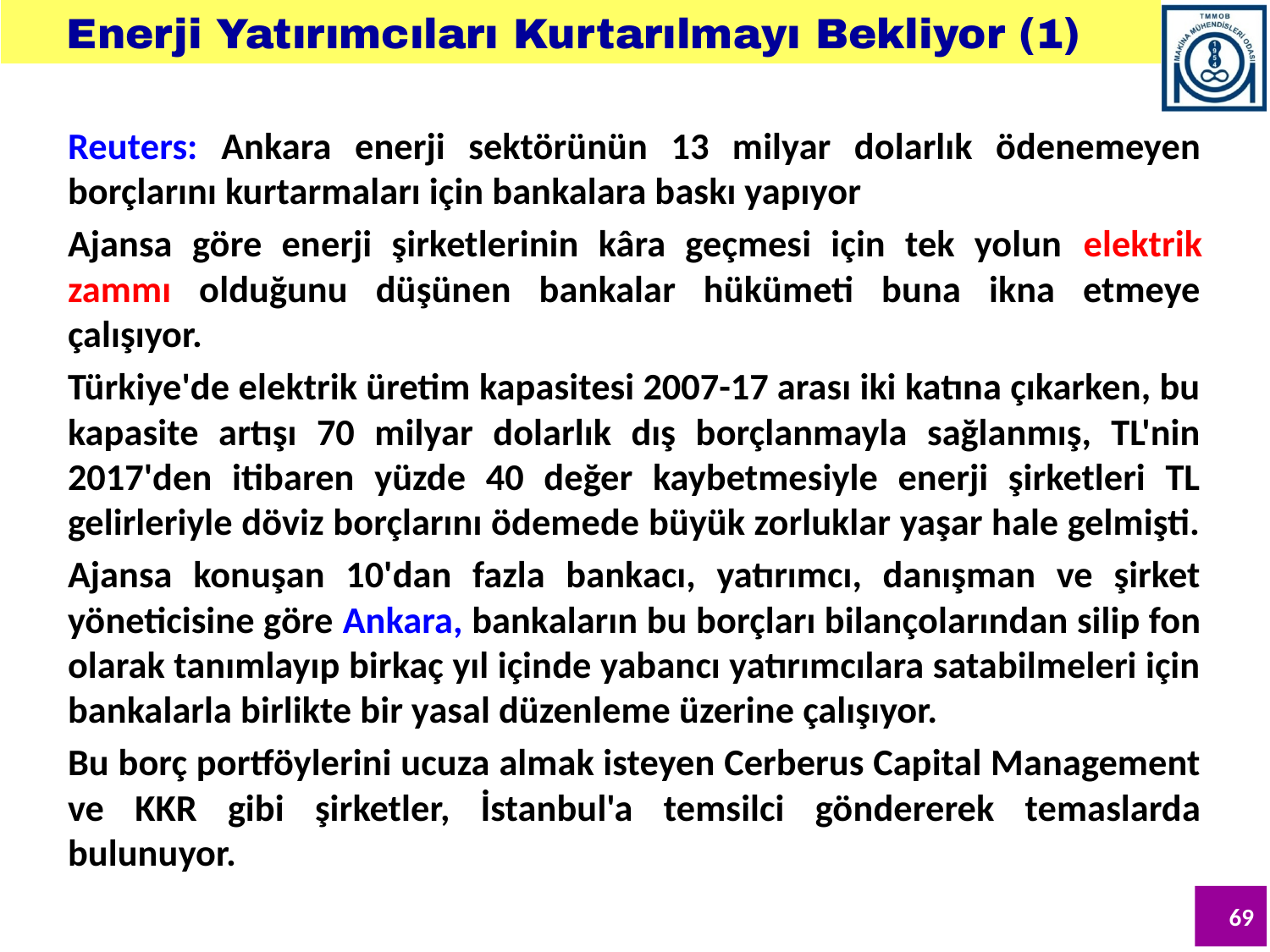

Enerji Yatırımcıları Kurtarılmayı Bekliyor (1)
Reuters: Ankara enerji sektörünün 13 milyar dolarlık ödenemeyen borçlarını kurtarmaları için bankalara baskı yapıyor
Ajansa göre enerji şirketlerinin kâra geçmesi için tek yolun elektrik zammı olduğunu düşünen bankalar hükümeti buna ikna etmeye çalışıyor.
Türkiye'de elektrik üretim kapasitesi 2007-17 arası iki katına çıkarken, bu kapasite artışı 70 milyar dolarlık dış borçlanmayla sağlanmış, TL'nin 2017'den itibaren yüzde 40 değer kaybetmesiyle enerji şirketleri TL gelirleriyle döviz borçlarını ödemede büyük zorluklar yaşar hale gelmişti.
Ajansa konuşan 10'dan fazla bankacı, yatırımcı, danışman ve şirket yöneticisine göre Ankara, bankaların bu borçları bilançolarından silip fon olarak tanımlayıp birkaç yıl içinde yabancı yatırımcılara satabilmeleri için bankalarla birlikte bir yasal düzenleme üzerine çalışıyor.
Bu borç portföylerini ucuza almak isteyen Cerberus Capital Management ve KKR gibi şirketler, İstanbul'a temsilci göndererek temaslarda bulunuyor.

69